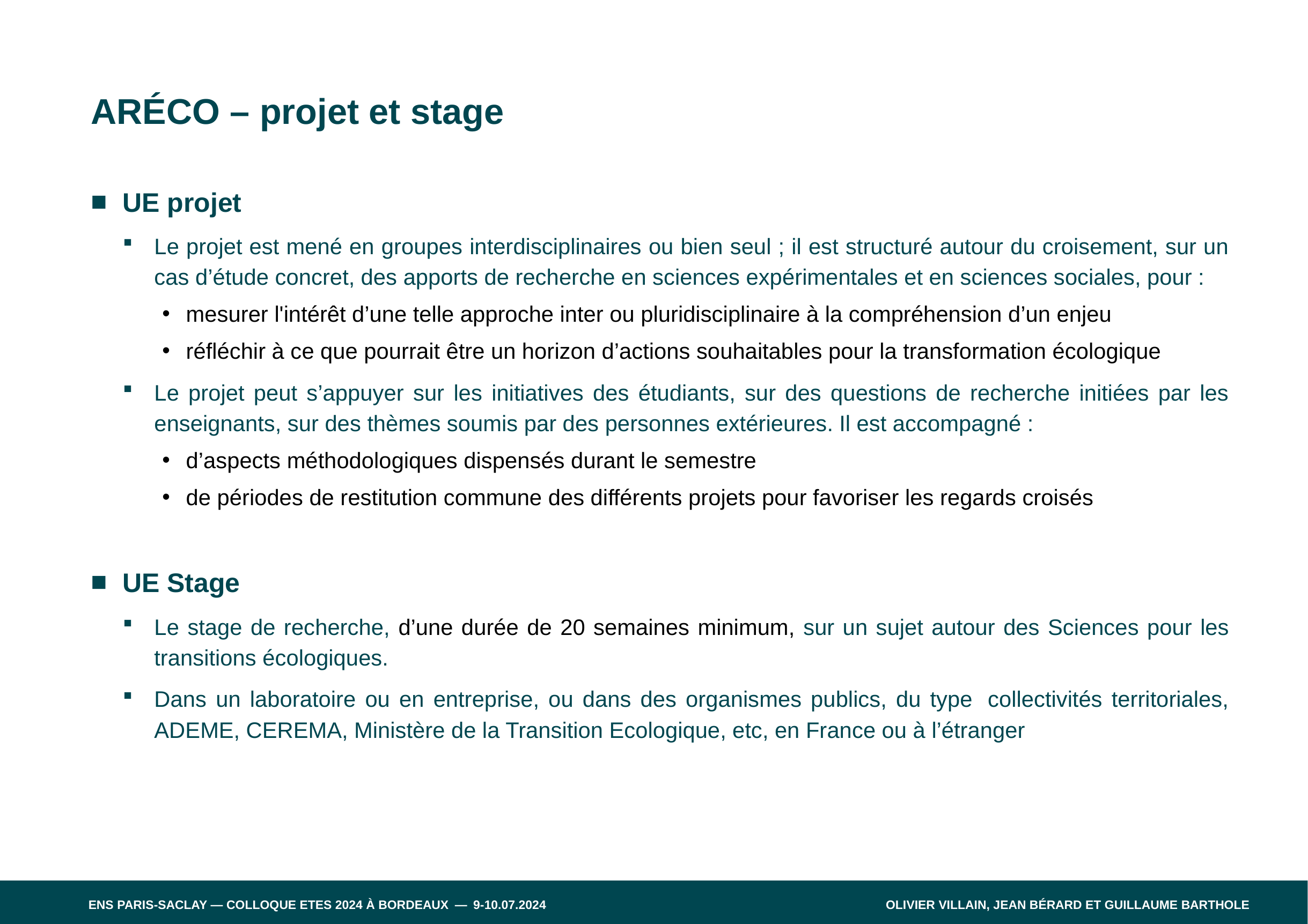

ARÉCO – projet et stage
UE projet
Le projet est mené en groupes interdisciplinaires ou bien seul ; il est structuré autour du croisement, sur un cas d’étude concret, des apports de recherche en sciences expérimentales et en sciences sociales, pour :
mesurer l'intérêt d’une telle approche inter ou pluridisciplinaire à la compréhension d’un enjeu
réfléchir à ce que pourrait être un horizon d’actions souhaitables pour la transformation écologique
Le projet peut s’appuyer sur les initiatives des étudiants, sur des questions de recherche initiées par les enseignants, sur des thèmes soumis par des personnes extérieures. Il est accompagné :
d’aspects méthodologiques dispensés durant le semestre
de périodes de restitution commune des différents projets pour favoriser les regards croisés

UE Stage
Le stage de recherche, d’une durée de 20 semaines minimum, sur un sujet autour des Sciences pour les transitions écologiques.
Dans un laboratoire ou en entreprise, ou dans des organismes publics, du type  collectivités territoriales, ADEME, CEREMA, Ministère de la Transition Ecologique, etc, en France ou à l’étranger